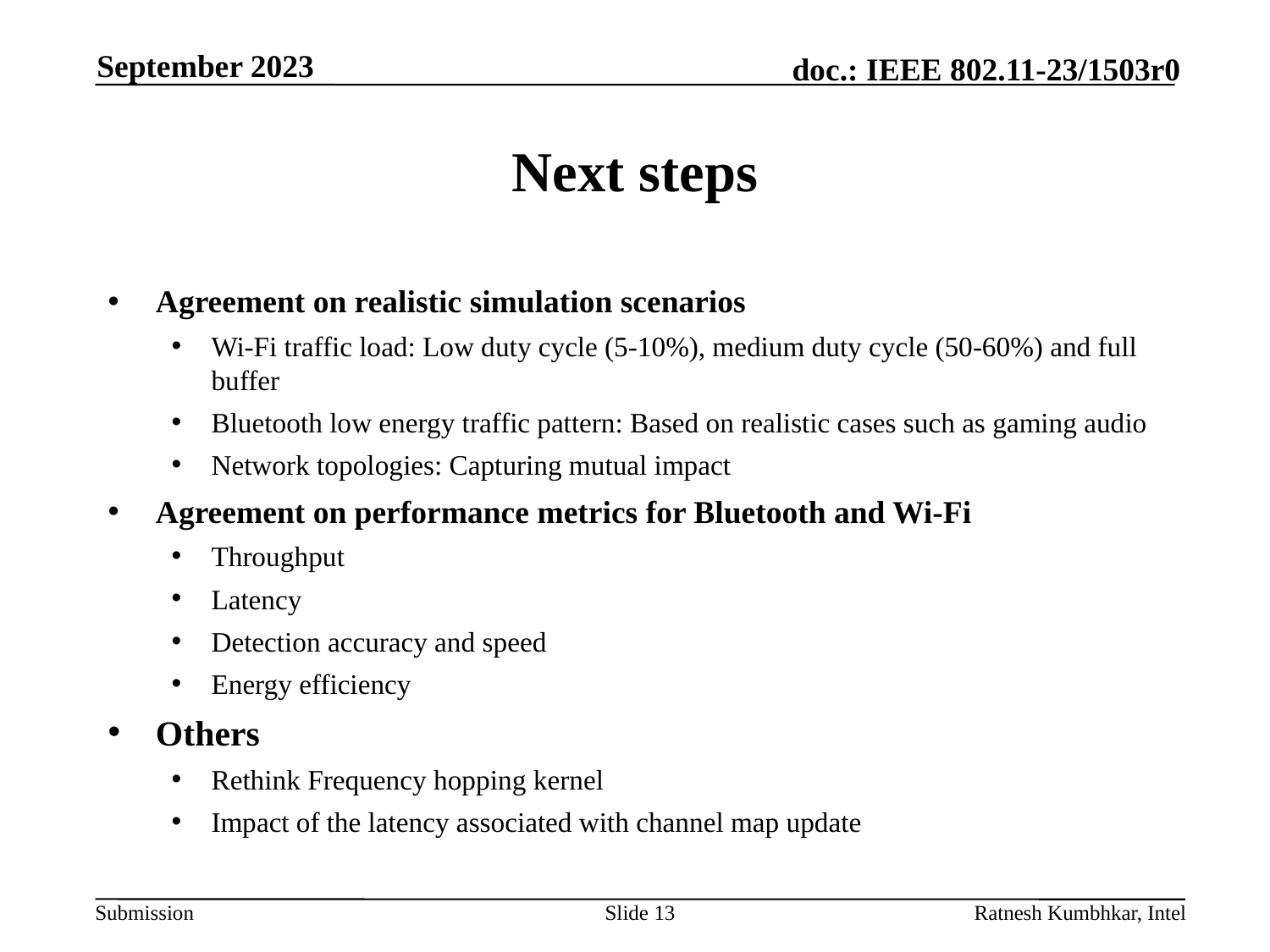

September 2023
# Next steps
Agreement on realistic simulation scenarios
Wi-Fi traffic load: Low duty cycle (5-10%), medium duty cycle (50-60%) and full buffer
Bluetooth low energy traffic pattern: Based on realistic cases such as gaming audio
Network topologies: Capturing mutual impact
Agreement on performance metrics for Bluetooth and Wi-Fi
Throughput
Latency
Detection accuracy and speed
Energy efficiency
Others
Rethink Frequency hopping kernel
Impact of the latency associated with channel map update

Slide 13
Ratnesh Kumbhkar, Intel